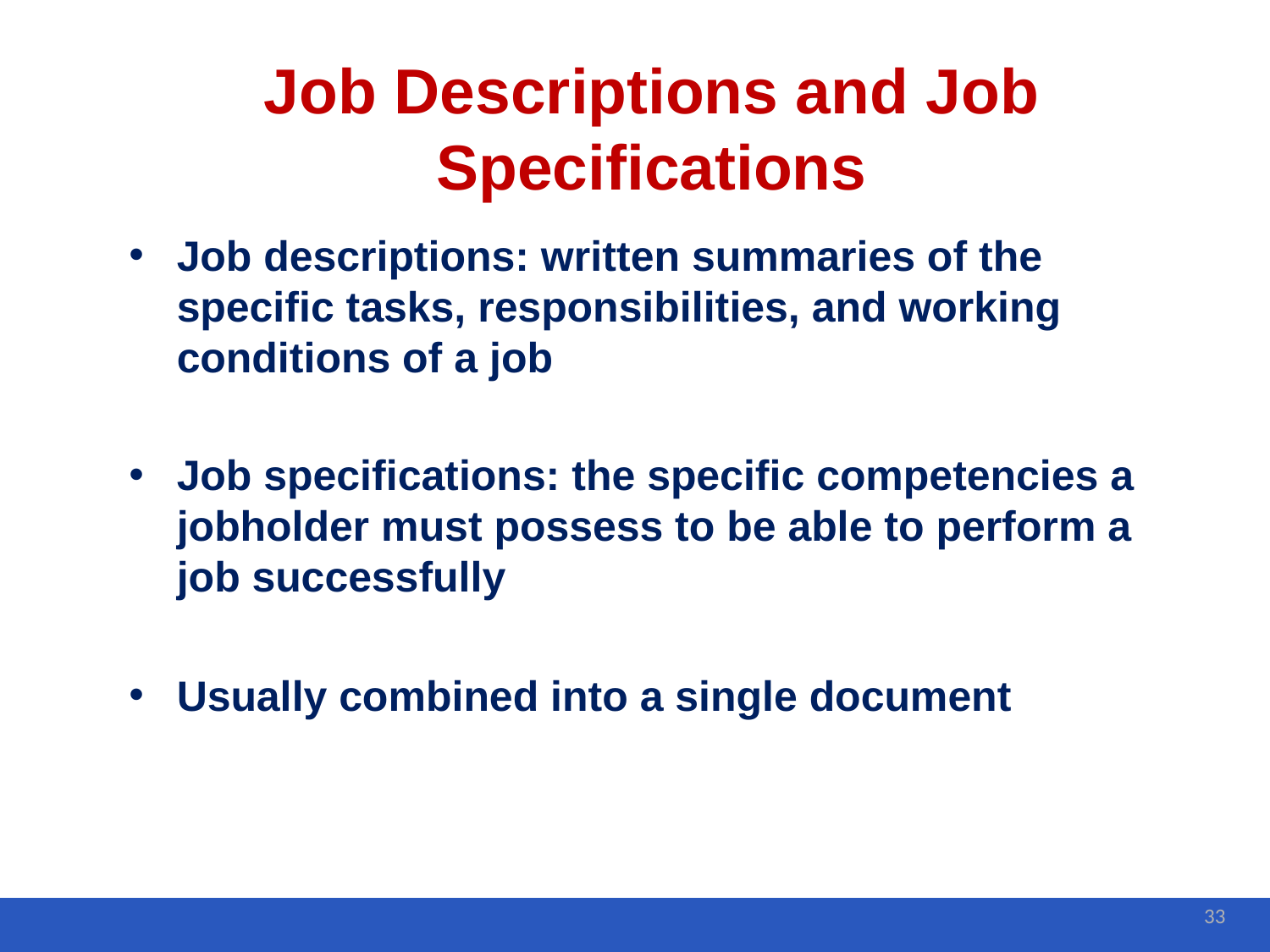

# Job Descriptions and Job Specifications
Job descriptions: written summaries of the specific tasks, responsibilities, and working conditions of a job

Job specifications: the specific competencies a jobholder must possess to be able to perform a job successfully

Usually combined into a single document

33